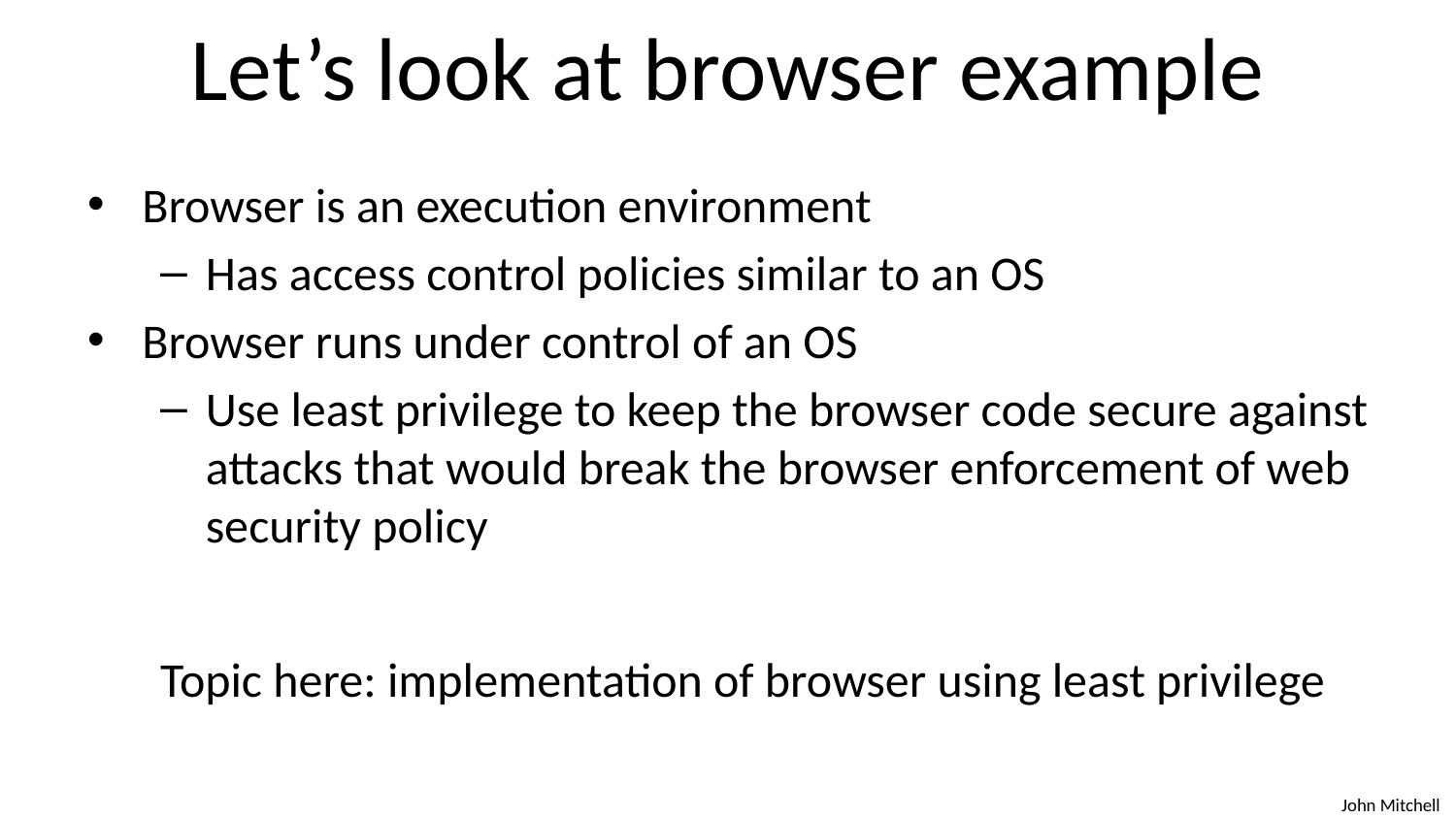

# Let’s look at browser example
Browser is an execution environment
Has access control policies similar to an OS
Browser runs under control of an OS
Use least privilege to keep the browser code secure against attacks that would break the browser enforcement of web security policy

Topic here: implementation of browser using least privilege